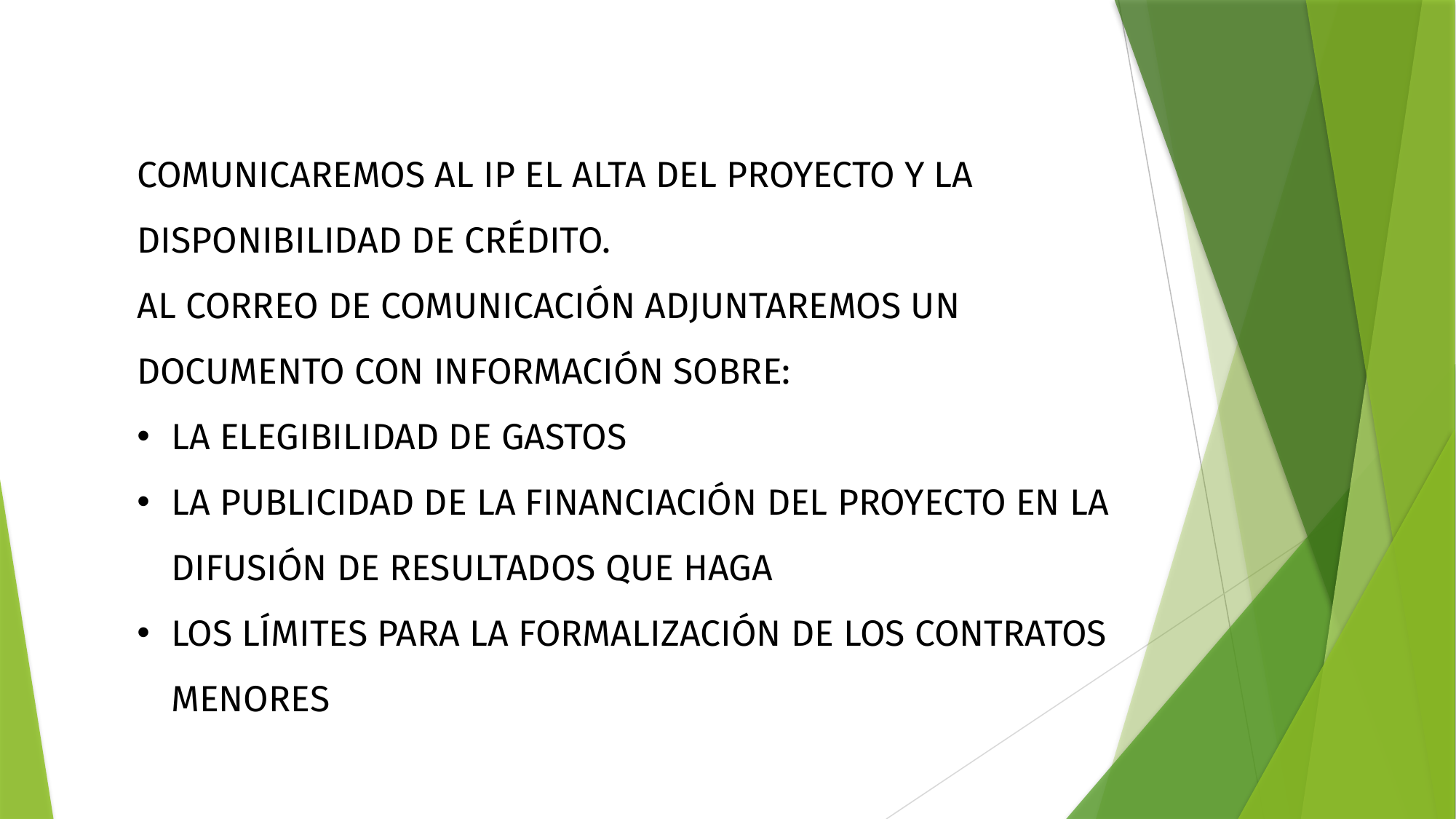

COMUNICAREMOS AL IP EL ALTA DEL PROYECTO Y LA DISPONIBILIDAD DE CRÉDITO.
AL CORREO DE COMUNICACIÓN ADJUNTAREMOS UN DOCUMENTO CON INFORMACIÓN SOBRE:
LA ELEGIBILIDAD DE GASTOS
LA PUBLICIDAD DE LA FINANCIACIÓN DEL PROYECTO EN LA DIFUSIÓN DE RESULTADOS QUE HAGA
LOS LÍMITES PARA LA FORMALIZACIÓN DE LOS CONTRATOS MENORES